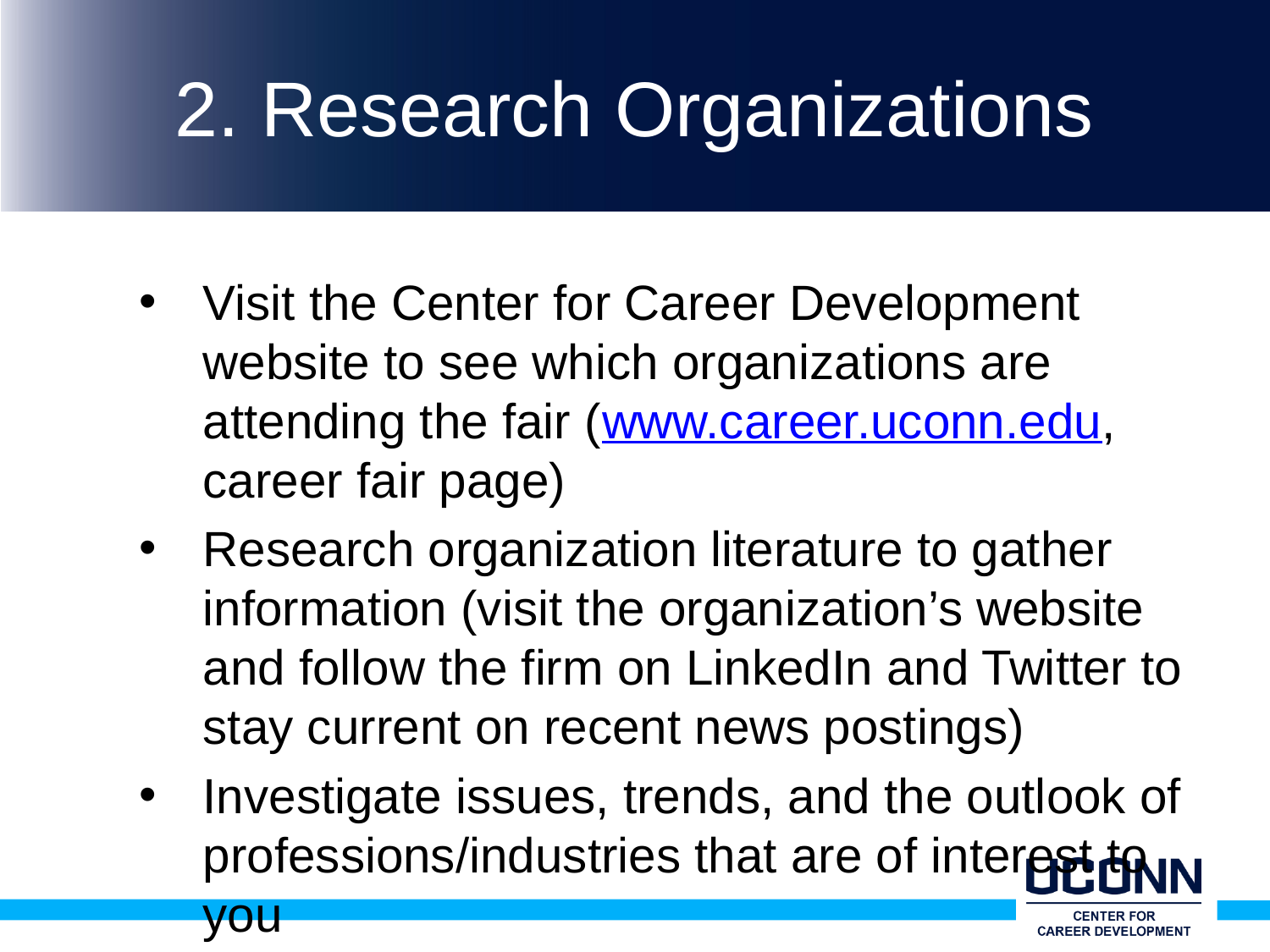

# 2. Research Organizations
Visit the Center for Career Development website to see which organizations are attending the fair (www.career.uconn.edu, career fair page)
Research organization literature to gather information (visit the organization’s website and follow the firm on LinkedIn and Twitter to stay current on recent news postings)
Investigate issues, trends, and the outlook of professions/industries that are of interest to you